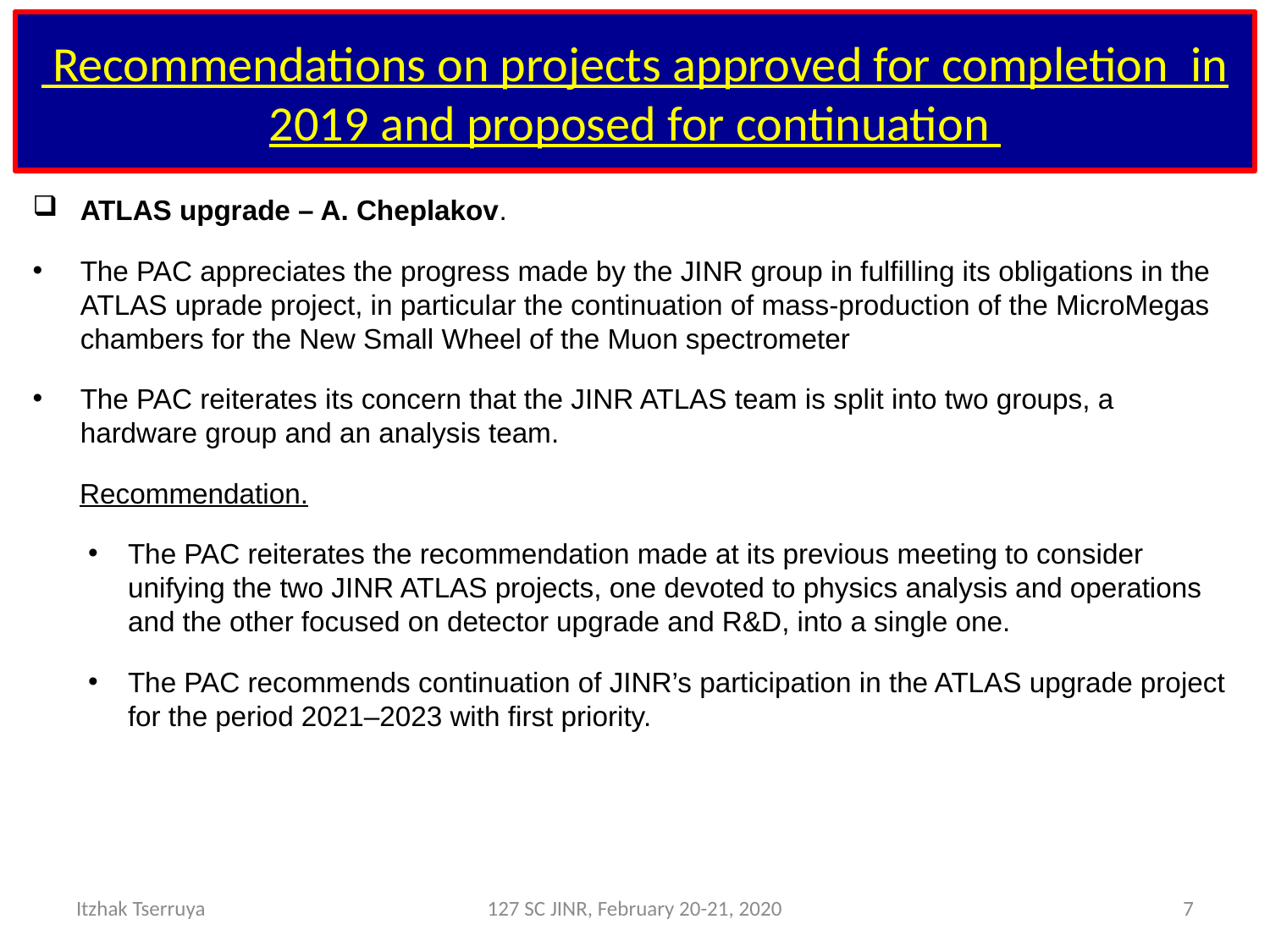

# Recommendations on projects approved for completion  in 2019 and proposed for continuation
ATLAS upgrade – A. Cheplakov.
The PAC appreciates the progress made by the JINR group in fulfilling its obligations in the ATLAS uprade project, in particular the continuation of mass-production of the MicroMegas chambers for the New Small Wheel of the Muon spectrometer
The PAC reiterates its concern that the JINR ATLAS team is split into two groups, a hardware group and an analysis team.
      Recommendation.
The PAC reiterates the recommendation made at its previous meeting to consider unifying the two JINR ATLAS projects, one devoted to physics analysis and operations and the other focused on detector upgrade and R&D, into a single one.
The PAC recommends continuation of JINR’s participation in the ATLAS upgrade project for the period 2021–2023 with first priority.

Itzhak Tserruya
127 SC JINR, February 20-21, 2020
7